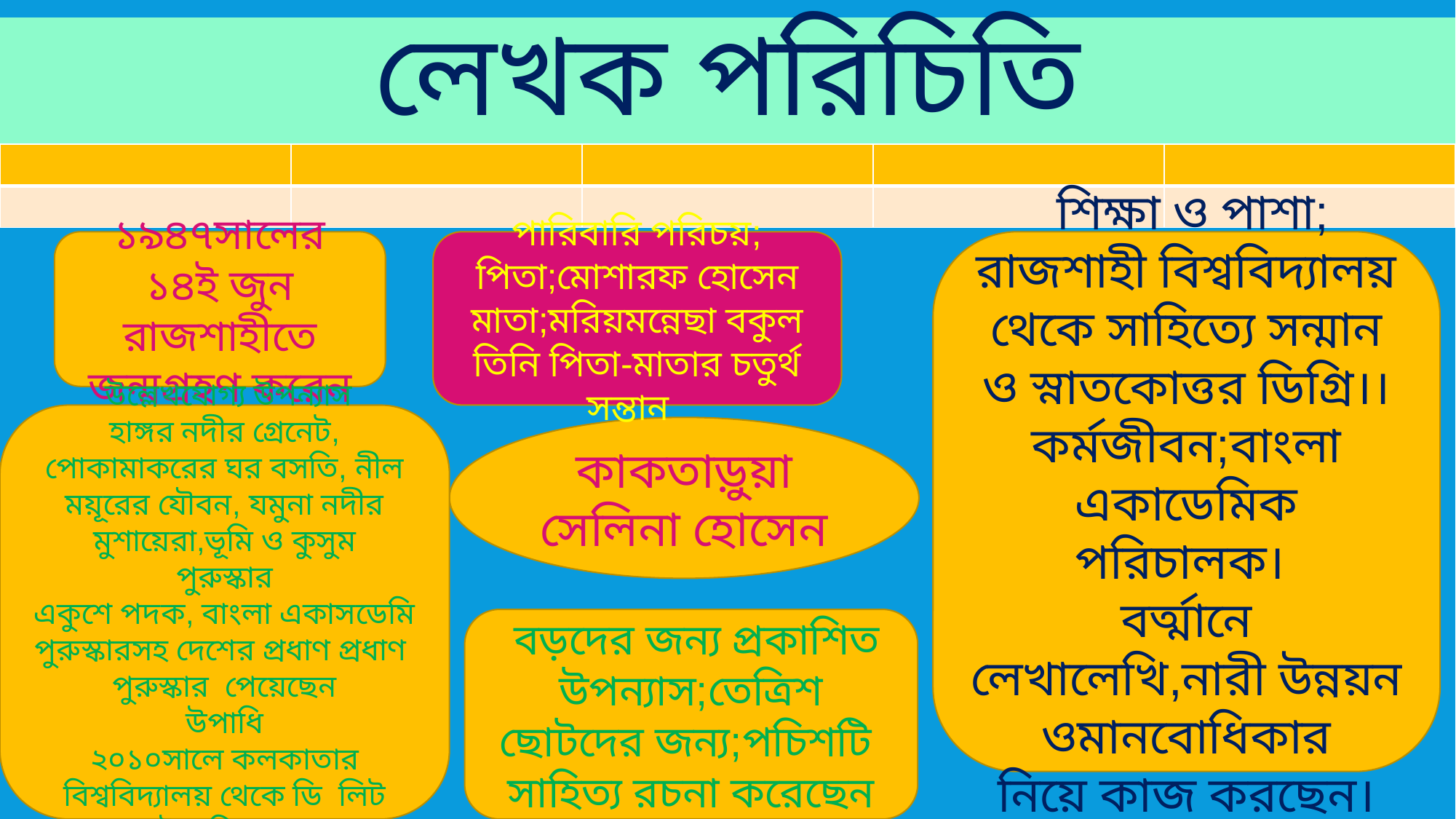

# লেখক পরিচিতি
|  |  |  |  |  |
| --- | --- | --- | --- | --- |
|  |  |  |  |  |
 পারিবারি পরিচয়;
পিতা;মোশারফ হোসেন
মাতা;মরিয়মন্নেছা বকুল
তিনি পিতা-মাতার চতুর্থ সন্তান
 শিক্ষা ও পাশা;
রাজশাহী বিশ্ববিদ্যালয় থেকে সাহিত্যে সন্মান ও স্নাতকোত্তর ডিগ্রি।।
কর্মজীবন;বাংলা একাডেমিক পরিচালক।
বর্ত্মানে লেখালেখি,নারী উন্নয়ন ওমানবোধিকার
নিয়ে কাজ করছেন।
১৯৪৭সালের ১৪ই জুন রাজশাহীতে
জন্মগ্রহণ করেন
 উল্লেখযোগ্য উপন্যাস
হাঙ্গর নদীর গ্রেনেট, পোকামাকরের ঘর বসতি, নীল ময়ূরের যৌবন, যমুনা নদীর মুশায়েরা,ভূমি ও কুসুম
পুরুস্কার
একুশে পদক, বাংলা একাসডেমি পুরুস্কারসহ দেশের প্রধাণ প্রধাণ  পুরুস্কার  পেয়েছেন
উপাধি
২০১০সালে কলকাতার বিশ্ববিদ্যালয় থেকে ডি  লিট উপাধি পান
কাকতাড়ুয়া
সেলিনা হোসেন
 বড়দের জন্য প্রকাশিত উপন্যাস;তেত্রিশ
ছোটদের জন্য;পচিশটি  সাহিত্য রচনা করেছেন